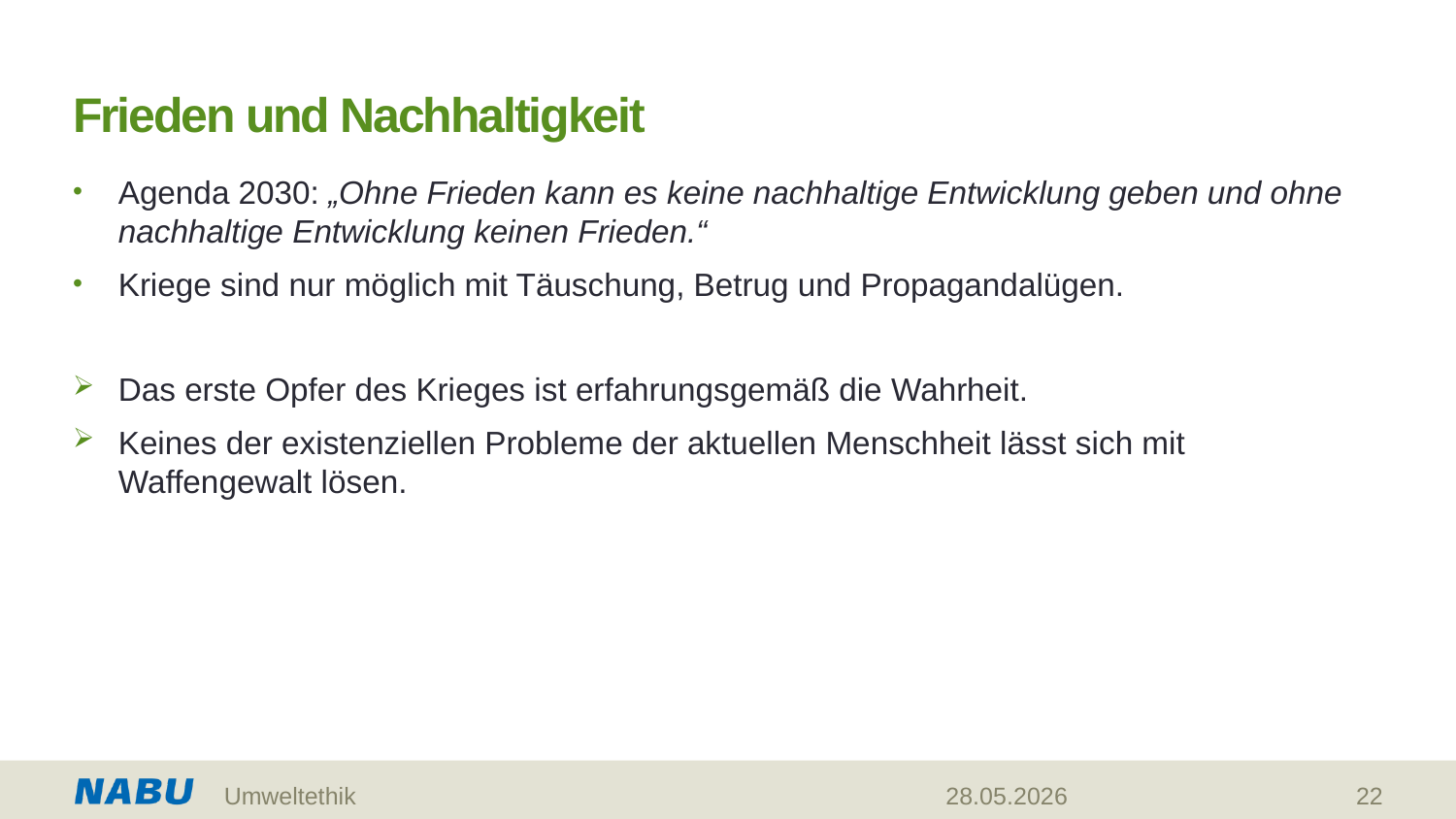

# Frieden und Nachhaltigkeit
Agenda 2030: „Ohne Frieden kann es keine nachhaltige Entwicklung geben und ohne nachhaltige Entwicklung keinen Frieden.“
Kriege sind nur möglich mit Täuschung, Betrug und Propagandalügen.

Das erste Opfer des Krieges ist erfahrungsgemäß die Wahrheit.
Keines der existenziellen Probleme der aktuellen Menschheit lässt sich mit Waffengewalt lösen.

Umweltethik
28.05.2026
22